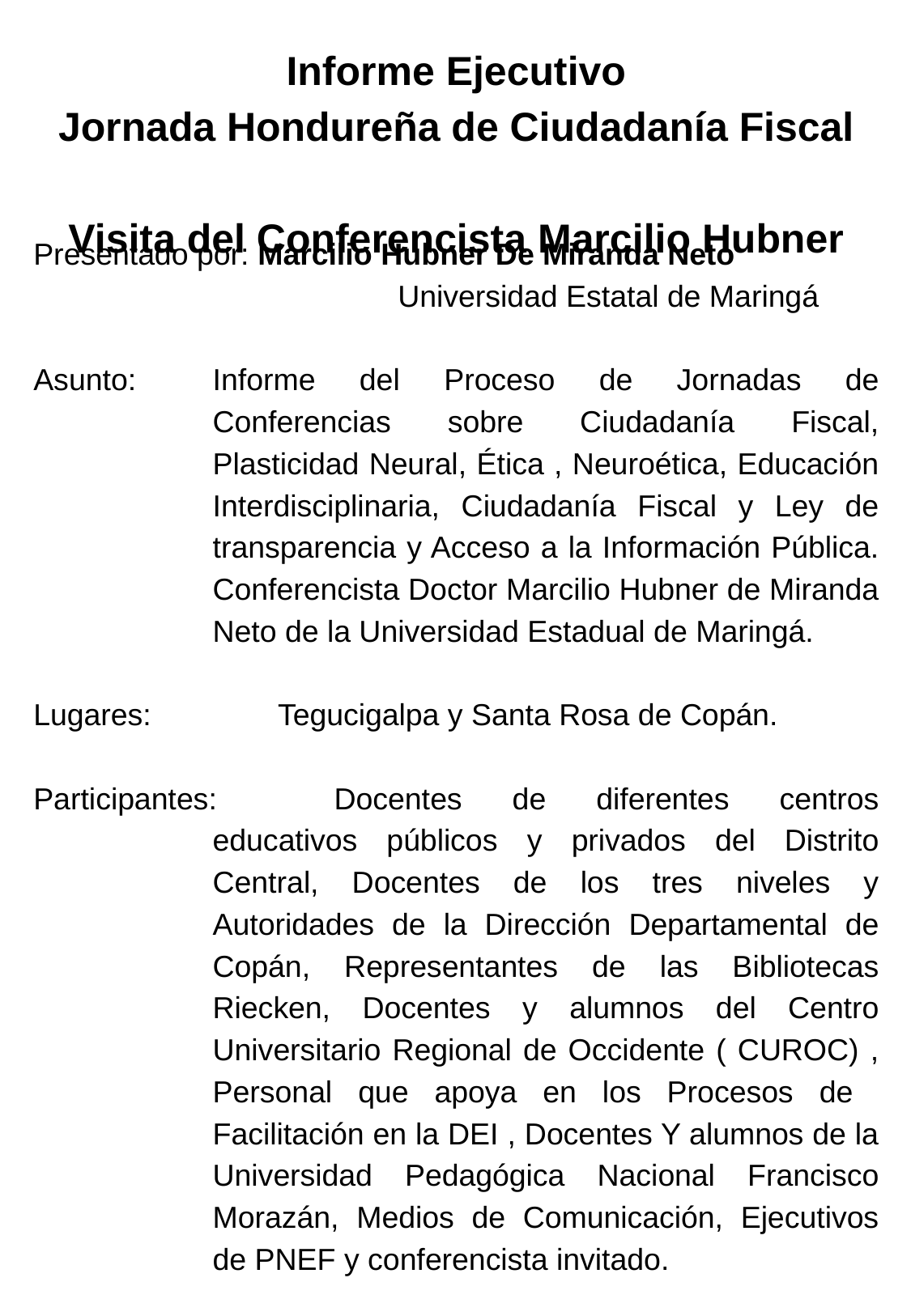

Informe Ejecutivo
Jornada Hondureña de Ciudadanía Fiscal
Visita del Conferencista Marcilio Hubner
Presentado por: Marcilio Hubner De Miranda Neto
			Universidad Estatal de Maringá

Asunto:	Informe del Proceso de Jornadas de Conferencias sobre Ciudadanía Fiscal, Plasticidad Neural, Ética , Neuroética, Educación Interdisciplinaria, Ciudadanía Fiscal y Ley de transparencia y Acceso a la Información Pública. Conferencista Doctor Marcilio Hubner de Miranda Neto de la Universidad Estadual de Maringá.

Lugares:               Tegucigalpa y Santa Rosa de Copán.

Participantes:	Docentes de diferentes centros educativos públicos y privados del Distrito Central, Docentes de los tres niveles y Autoridades de la Dirección Departamental de Copán, Representantes de las Bibliotecas Riecken, Docentes y alumnos del Centro Universitario Regional de Occidente ( CUROC) , Personal que apoya en los Procesos de  Facilitación en la DEI , Docentes Y alumnos de la Universidad Pedagógica Nacional Francisco Morazán, Medios de Comunicación, Ejecutivos de PNEF y conferencista invitado.